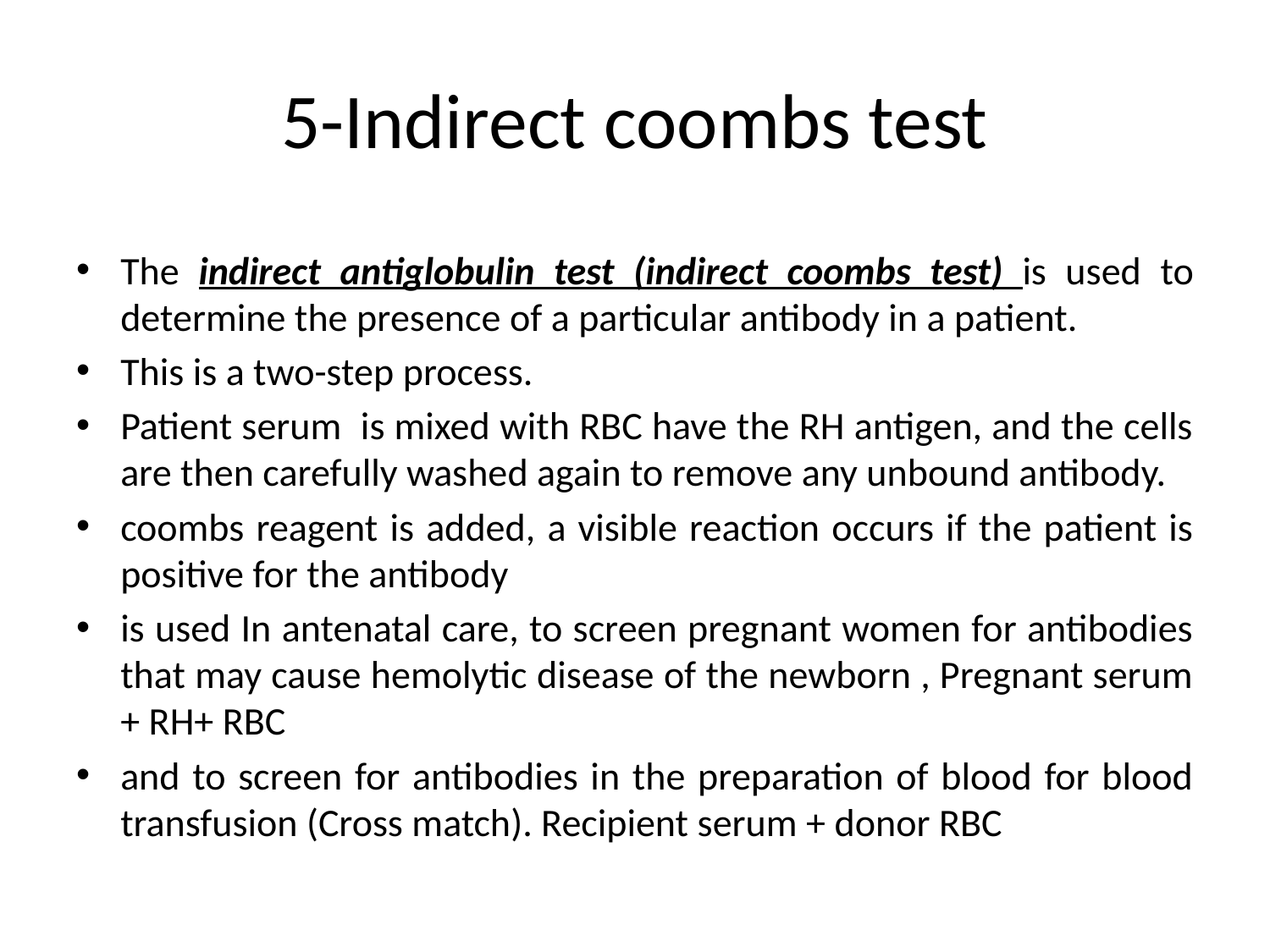

# 5-Indirect coombs test
The indirect antiglobulin test (indirect coombs test) is used to determine the presence of a particular antibody in a patient.
This is a two-step process.
Patient serum  is mixed with RBC have the RH antigen, and the cells are then carefully washed again to remove any unbound antibody.
coombs reagent is added, a visible reaction occurs if the patient is positive for the antibody
is used In antenatal care, to screen pregnant women for antibodies that may cause hemolytic disease of the newborn , Pregnant serum + RH+ RBC
and to screen for antibodies in the preparation of blood for blood transfusion (Cross match). Recipient serum + donor RBC